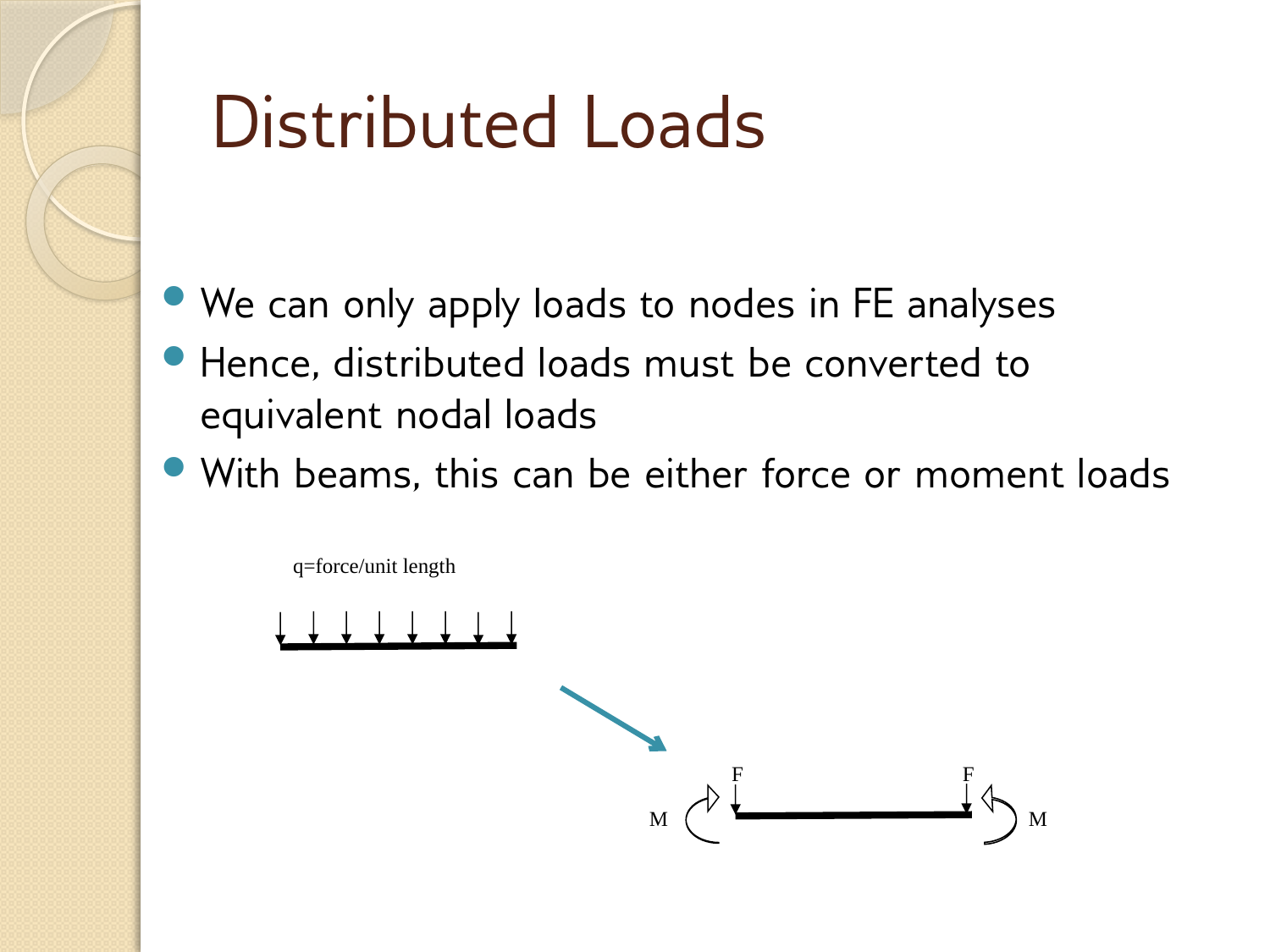

# Distributed Loads
We can only apply loads to nodes in FE analyses
Hence, distributed loads must be converted to equivalent nodal loads
With beams, this can be either force or moment loads

q=force/unit length

F
F

M

M